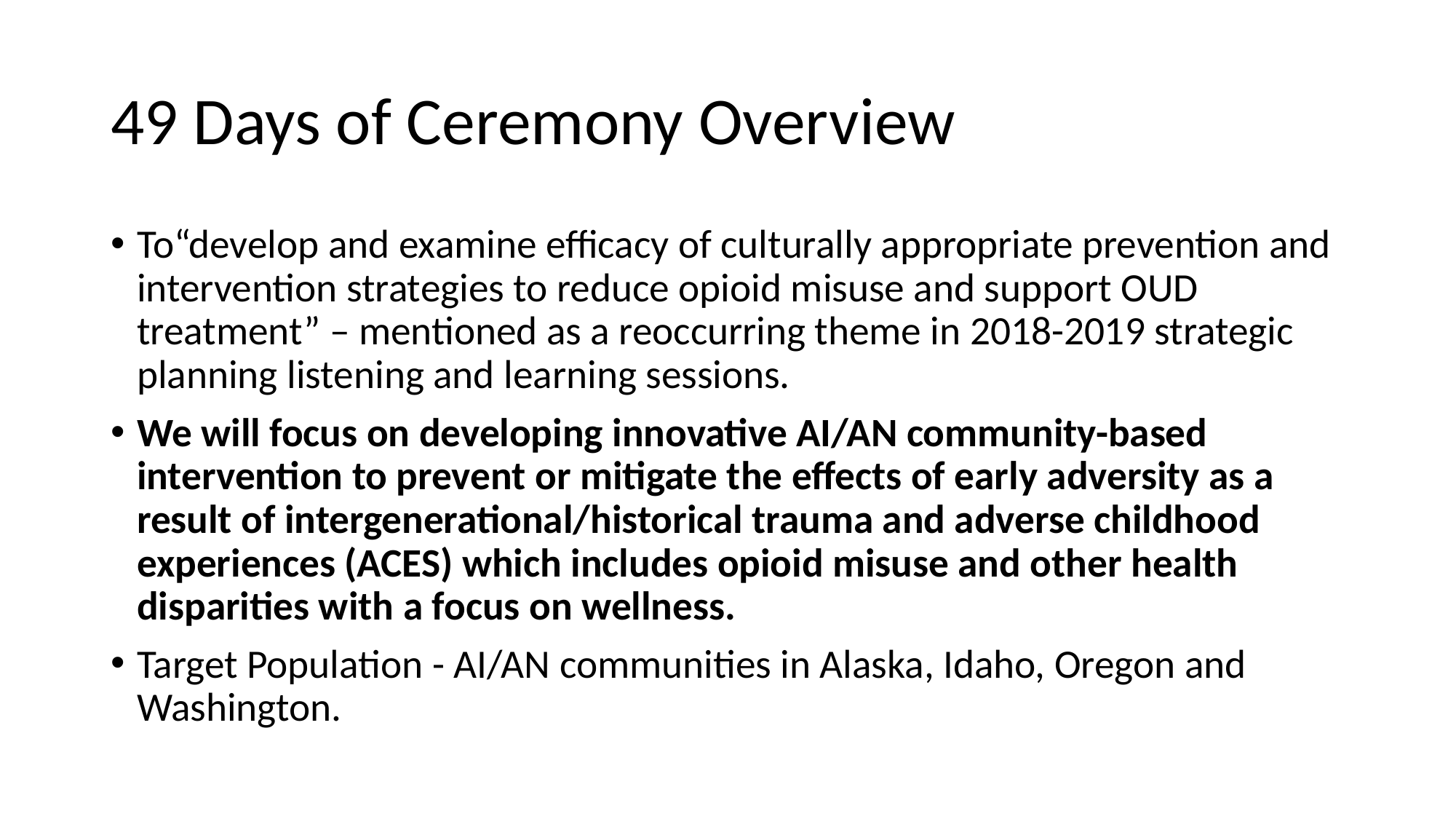

# 49 Days of Ceremony Overview
To“develop and examine efficacy of culturally appropriate prevention and intervention strategies to reduce opioid misuse and support OUD treatment” – mentioned as a reoccurring theme in 2018-2019 strategic planning listening and learning sessions.
We will focus on developing innovative AI/AN community-based intervention to prevent or mitigate the effects of early adversity as a result of intergenerational/historical trauma and adverse childhood experiences (ACES) which includes opioid misuse and other health disparities with a focus on wellness.
Target Population - AI/AN communities in Alaska, Idaho, Oregon and Washington.